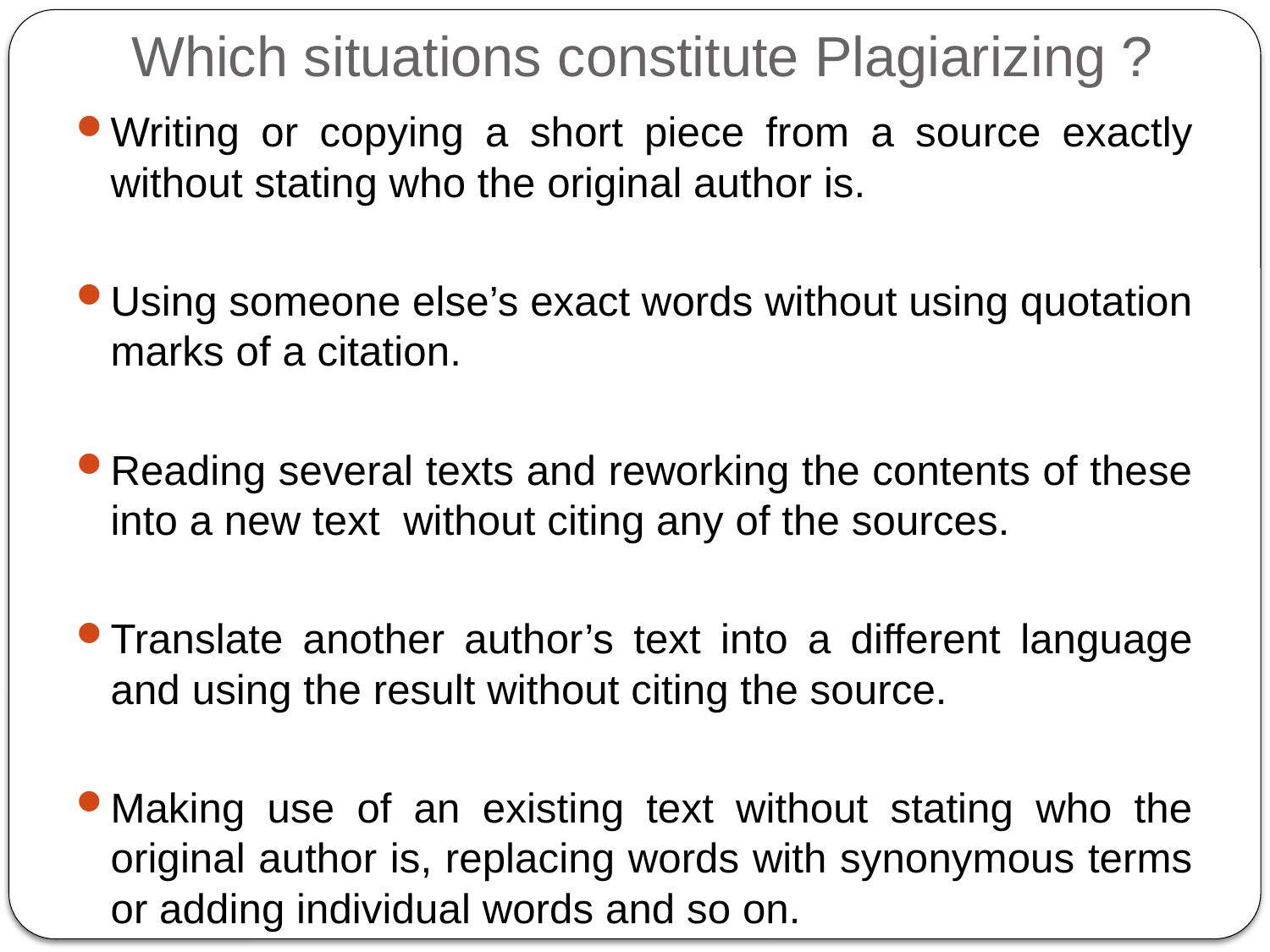

# Which situations constitute Plagiarizing ?
Writing or copying a short piece from a source exactly without stating who the original author is.

Using someone else’s exact words without using quotation marks of a citation.

Reading several texts and reworking the contents of these into a new text  without citing any of the sources.

Translate another author’s text into a different language and using the result without citing the source.

Making use of an existing text without stating who the original author is, replacing words with synonymous terms or adding individual words and so on.